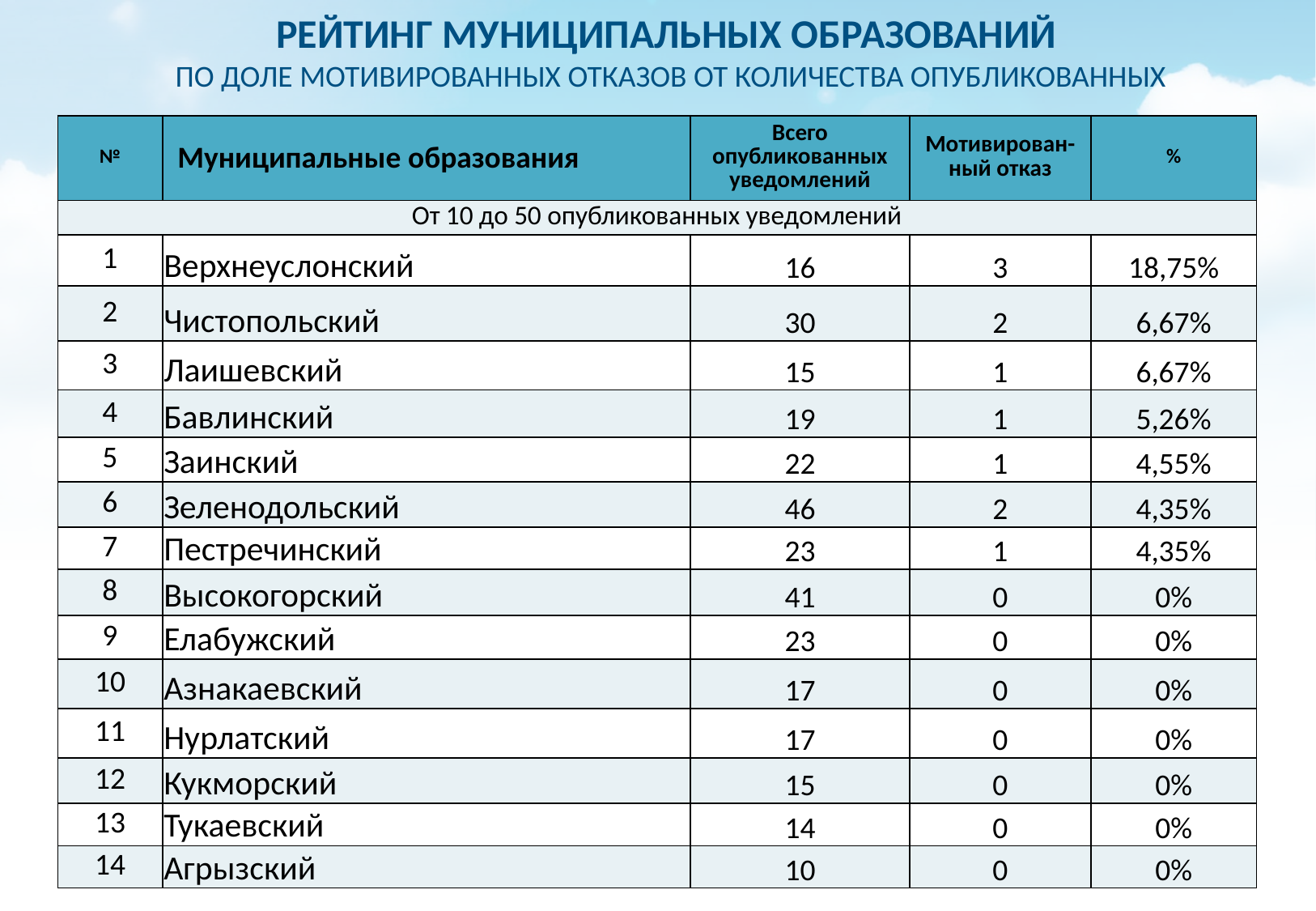

РЕЙТИНГ МУНИЦИПАЛЬНЫХ ОБРАЗОВАНИЙ
ПО ДОЛЕ МОТИВИРОВАННЫХ ОТКАЗОВ ОТ КОЛИЧЕСТВА ОПУБЛИКОВАННЫХ
| № | Муниципальные образования | Всего опубликованных уведомлений | Мотивирован-ный отказ | % |
| --- | --- | --- | --- | --- |
| От 10 до 50 опубликованных уведомлений |  |  |  |  |
| 1 | Верхнеуслонский | 16 | 3 | 18,75% |
| 2 | Чистопольский | 30 | 2 | 6,67% |
| 3 | Лаишевский | 15 | 1 | 6,67% |
| 4 | Бавлинский | 19 | 1 | 5,26% |
| 5 | Заинский | 22 | 1 | 4,55% |
| 6 | Зеленодольский | 46 | 2 | 4,35% |
| 7 | Пестречинский | 23 | 1 | 4,35% |
| 8 | Высокогорский | 41 | 0 | 0% |
| 9 | Елабужский | 23 | 0 | 0% |
| 10 | Азнакаевский | 17 | 0 | 0% |
| 11 | Нурлатский | 17 | 0 | 0% |
| 12 | Кукморский | 15 | 0 | 0% |
| 13 | Тукаевский | 14 | 0 | 0% |
| 14 | Агрызский | 10 | 0 | 0% |